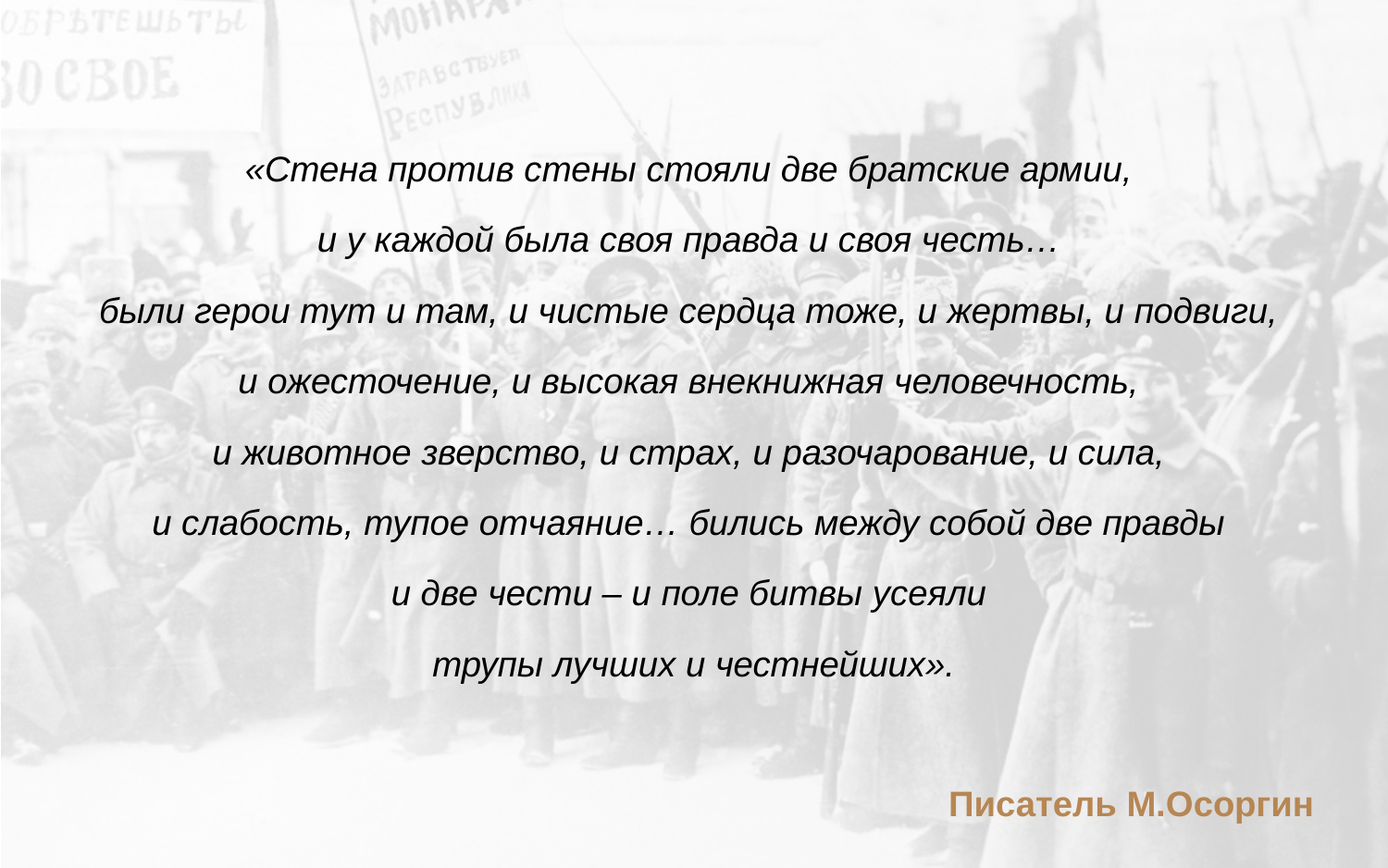

«Стена против стены стояли две братские армии,
и у каждой была своя правда и своя честь…
были герои тут и там, и чистые сердца тоже, и жертвы, и подвиги,
и ожесточение, и высокая внекнижная человечность,
и животное зверство, и страх, и разочарование, и сила,
и слабость, тупое отчаяние… бились между собой две правды
и две чести – и поле битвы усеяли
трупы лучших и честнейших».
Писатель М.Осоргин